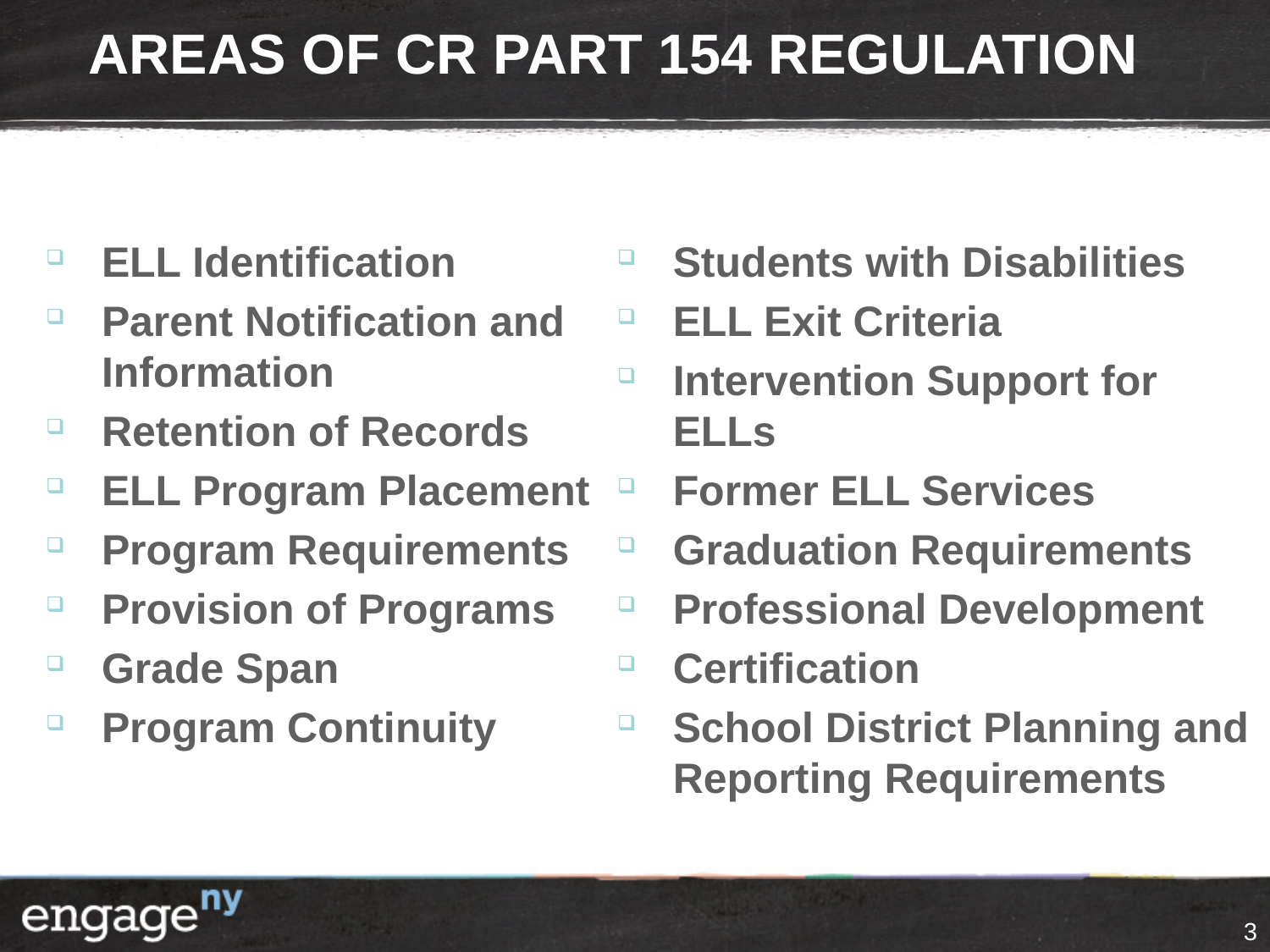

# AREAS OF CR PART 154 REGULATION

ELL Identification
Parent Notification and Information
Retention of Records
ELL Program Placement
Program Requirements
Provision of Programs
Grade Span
Program Continuity

Students with Disabilities
ELL Exit Criteria
Intervention Support for ELLs
Former ELL Services
Graduation Requirements
Professional Development
Certification
School District Planning and Reporting Requirements

3